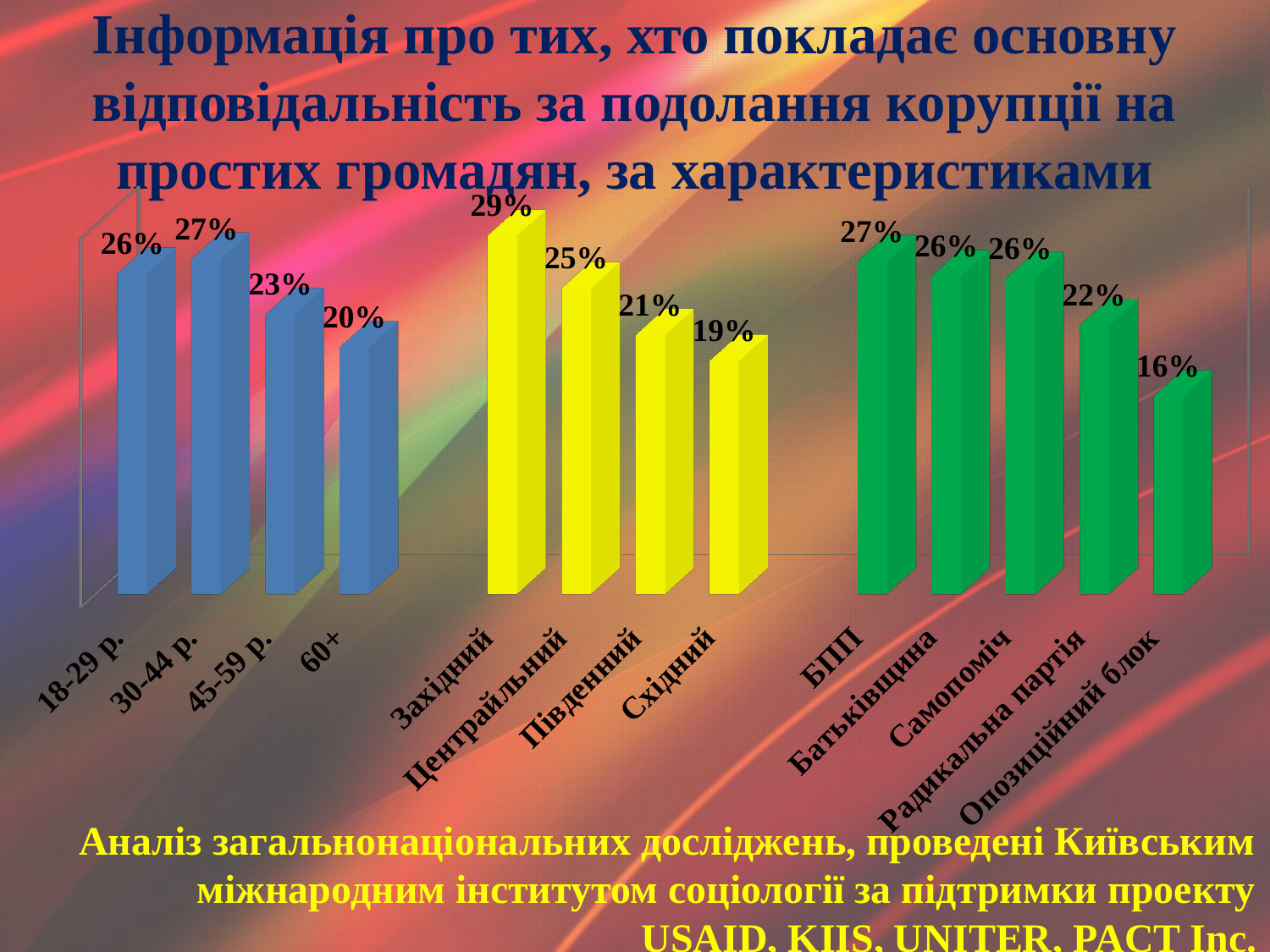

# Інформація про тих, хто покладає основну відповідальність за подолання корупції на простих громадян, за характеристиками

[unsupported chart]

Аналіз загальнонаціональних досліджень, проведені Київським міжнародним інститутом соціології за підтримки проекту
USAID, KIIS, UNITER, PACT Inc.